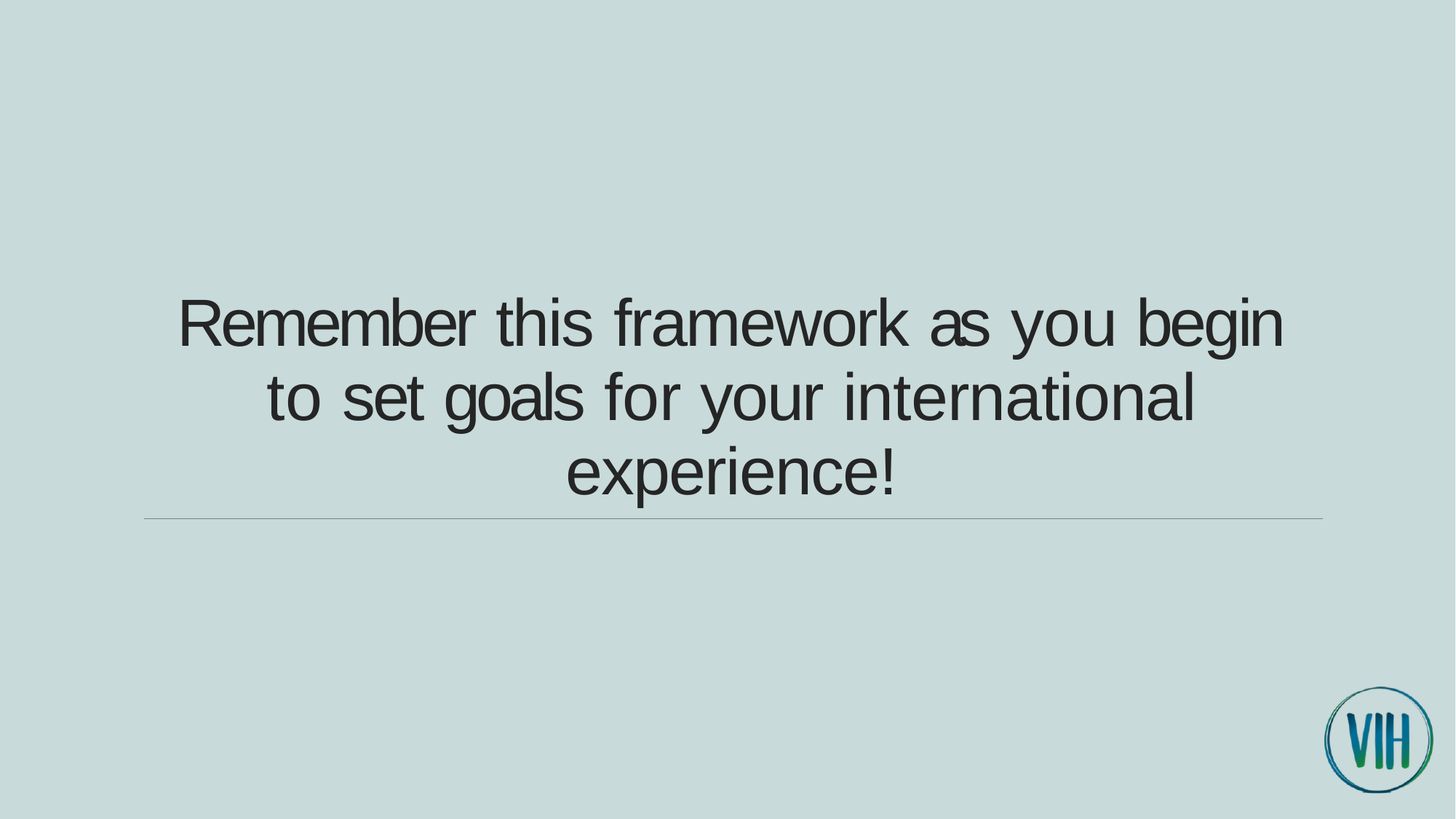

# Remember this framework as you begin to set goals for your international experience!